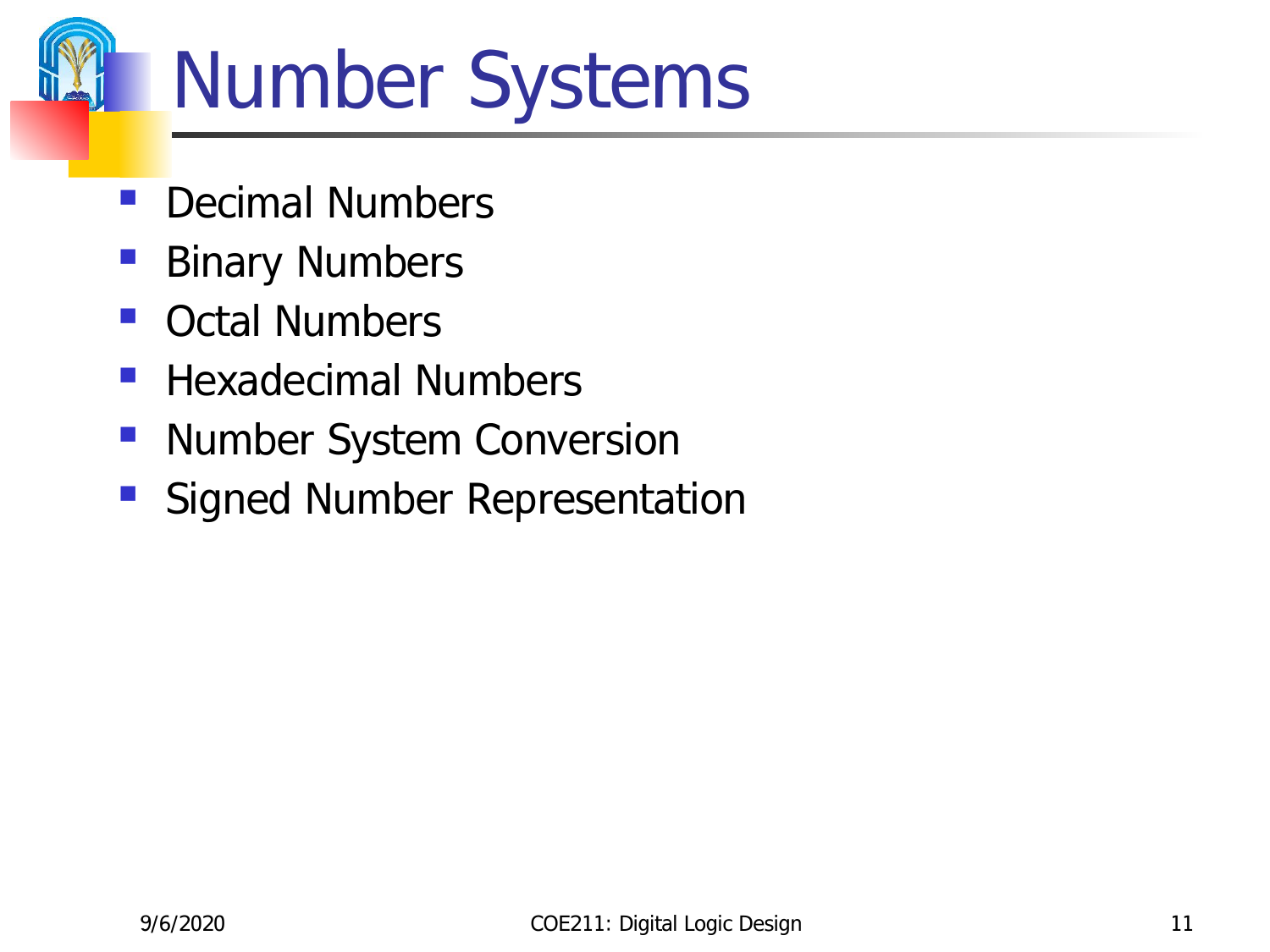

# Number Systems
Decimal Numbers
Binary Numbers
Octal Numbers
Hexadecimal Numbers
Number System Conversion
Signed Number Representation

9/6/2020
COE211: Digital Logic Design
11